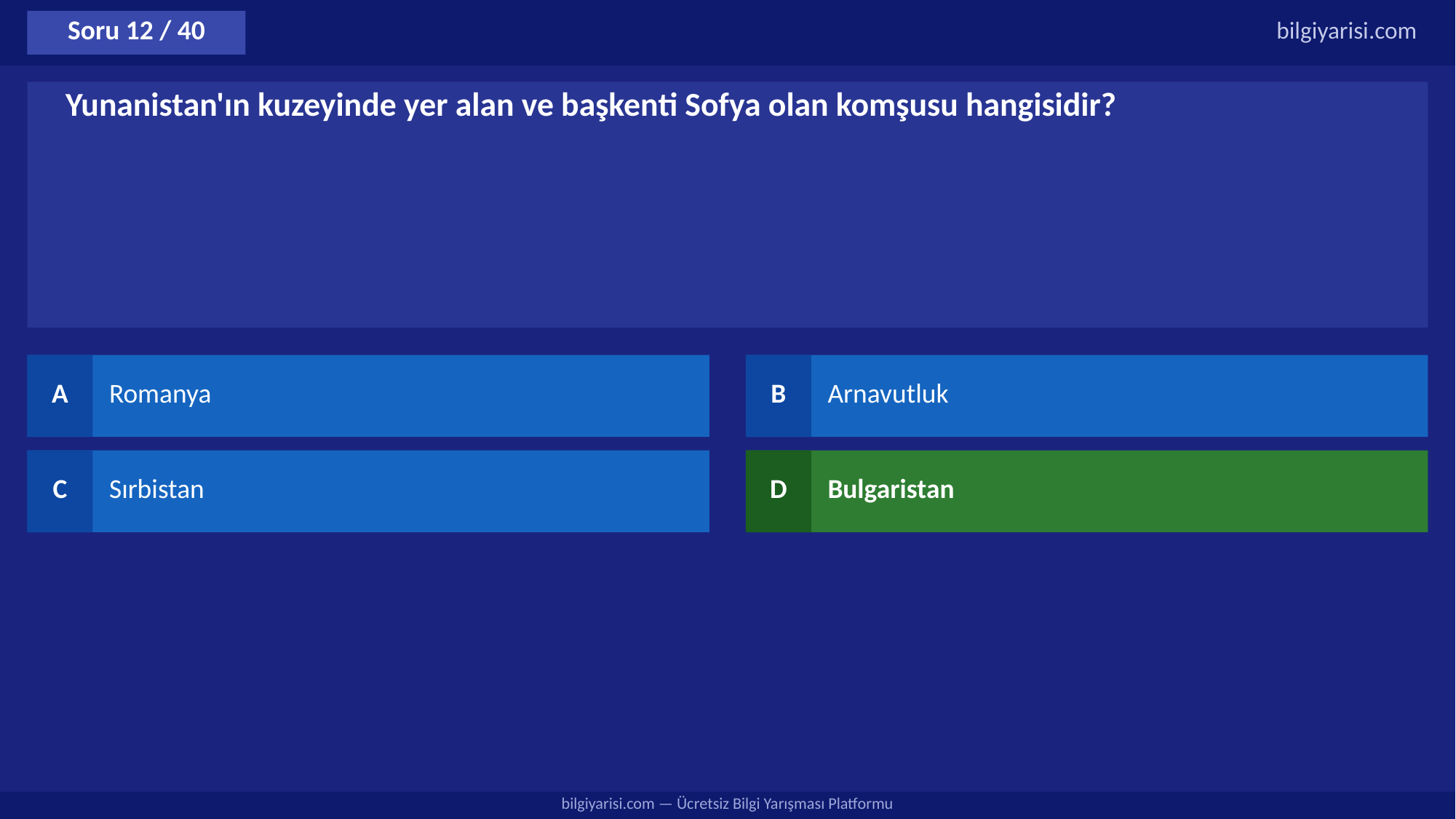

Soru 12 / 40
bilgiyarisi.com

Yunanistan'ın kuzeyinde yer alan ve başkenti Sofya olan komşusu hangisidir?

A
Romanya

B
Arnavutluk

C
Sırbistan

D
Bulgaristan
bilgiyarisi.com — Ücretsiz Bilgi Yarışması Platformu